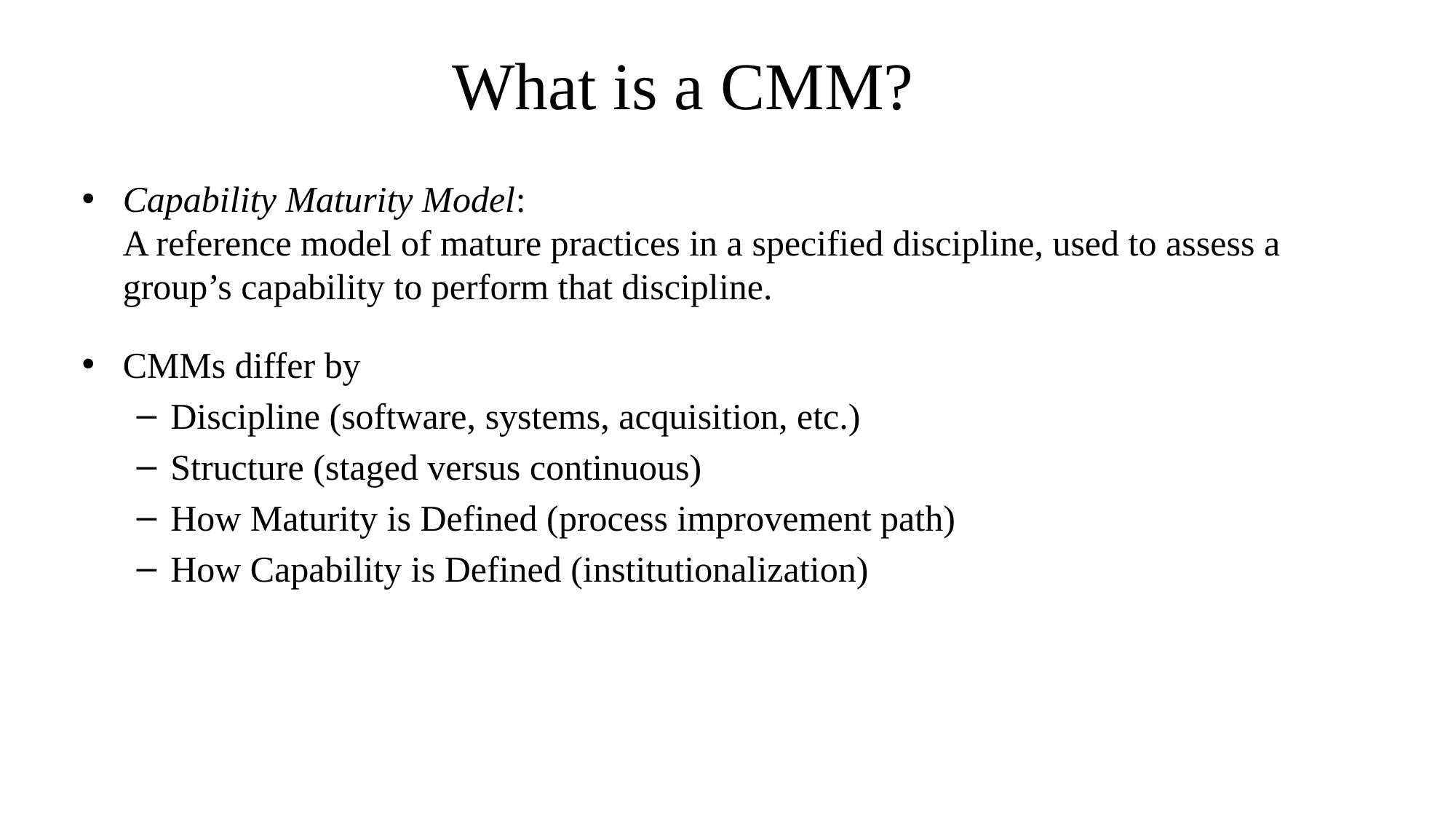

# What is a CMM?
Capability Maturity Model:
A reference model of mature practices in a specified discipline, used to assess a group’s capability to perform that discipline.
CMMs differ by
Discipline (software, systems, acquisition, etc.)
Structure (staged versus continuous)
How Maturity is Defined (process improvement path)
How Capability is Defined (institutionalization)